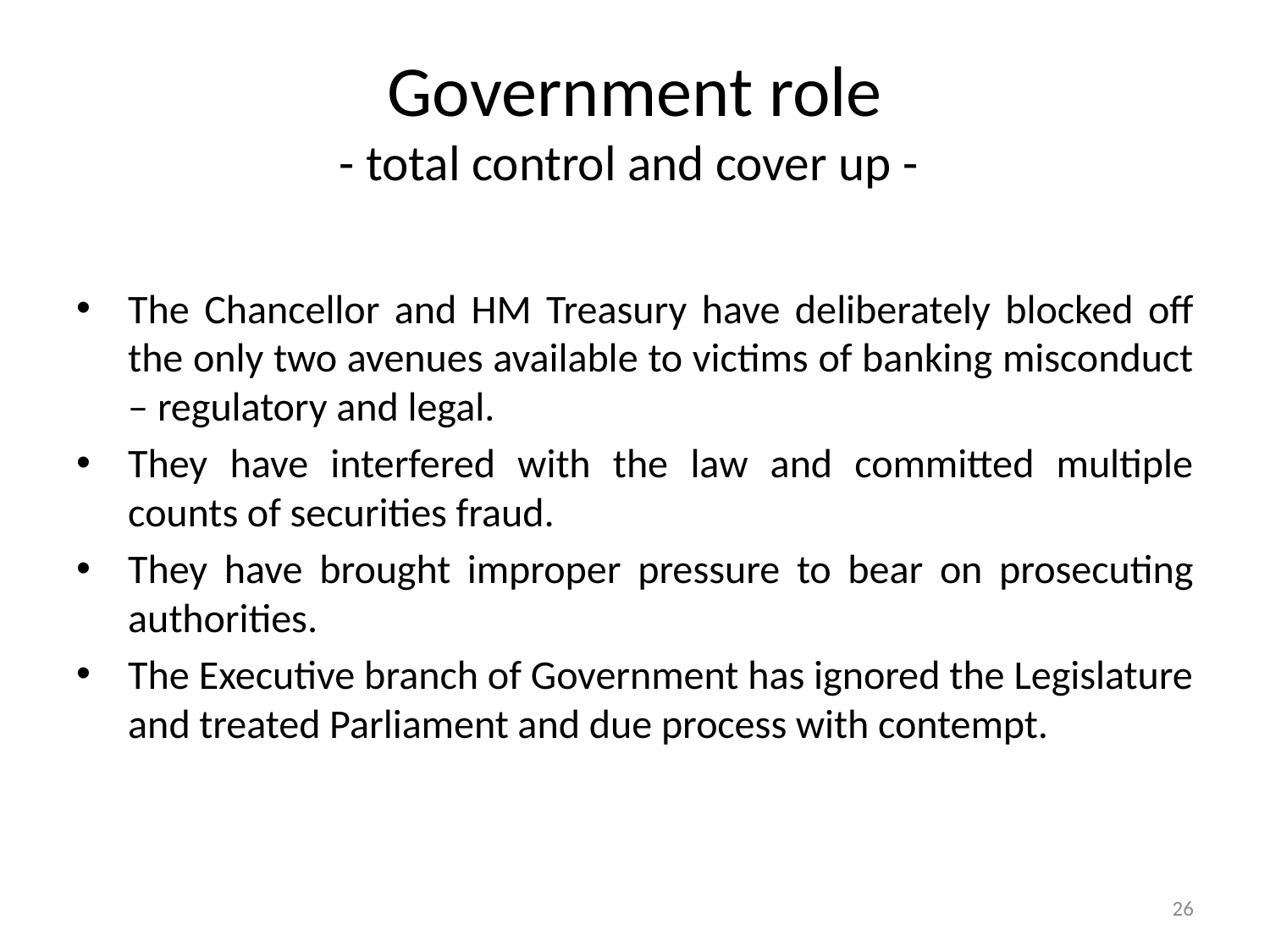

# Government role - total control and cover up -

The Chancellor and HM Treasury have deliberately blocked off the only two avenues available to victims of banking misconduct – regulatory and legal.
They have interfered with the law and committed multiple counts of securities fraud.
They have brought improper pressure to bear on prosecuting authorities.
The Executive branch of Government has ignored the Legislature and treated Parliament and due process with contempt.

26